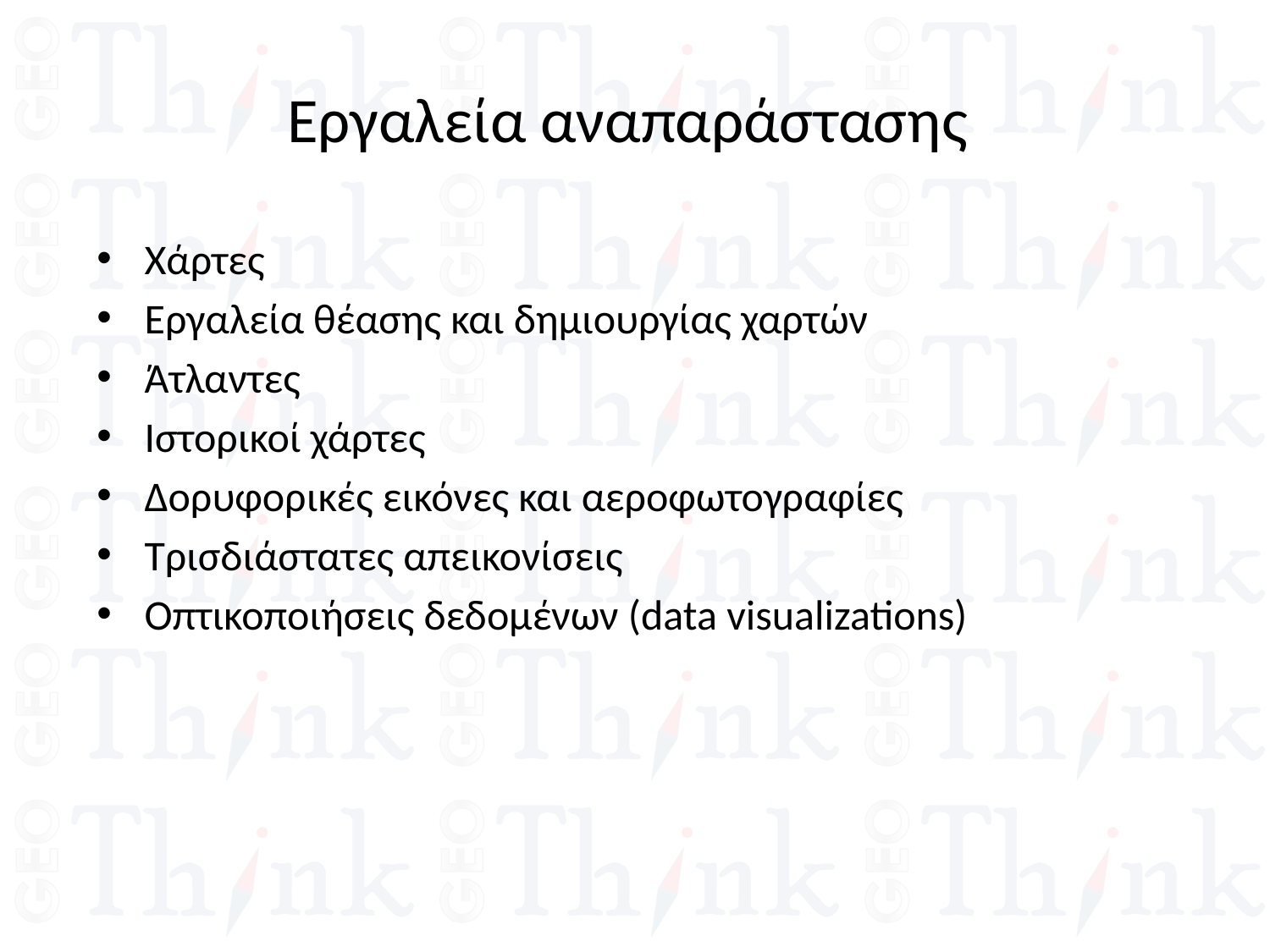

# Εργαλεία αναπαράστασης
Χάρτες
Εργαλεία θέασης και δημιουργίας χαρτών
Άτλαντες
Ιστορικοί χάρτες
Δορυφορικές εικόνες και αεροφωτογραφίες
Τρισδιάστατες απεικονίσεις
Οπτικοποιήσεις δεδομένων (data visualizations)